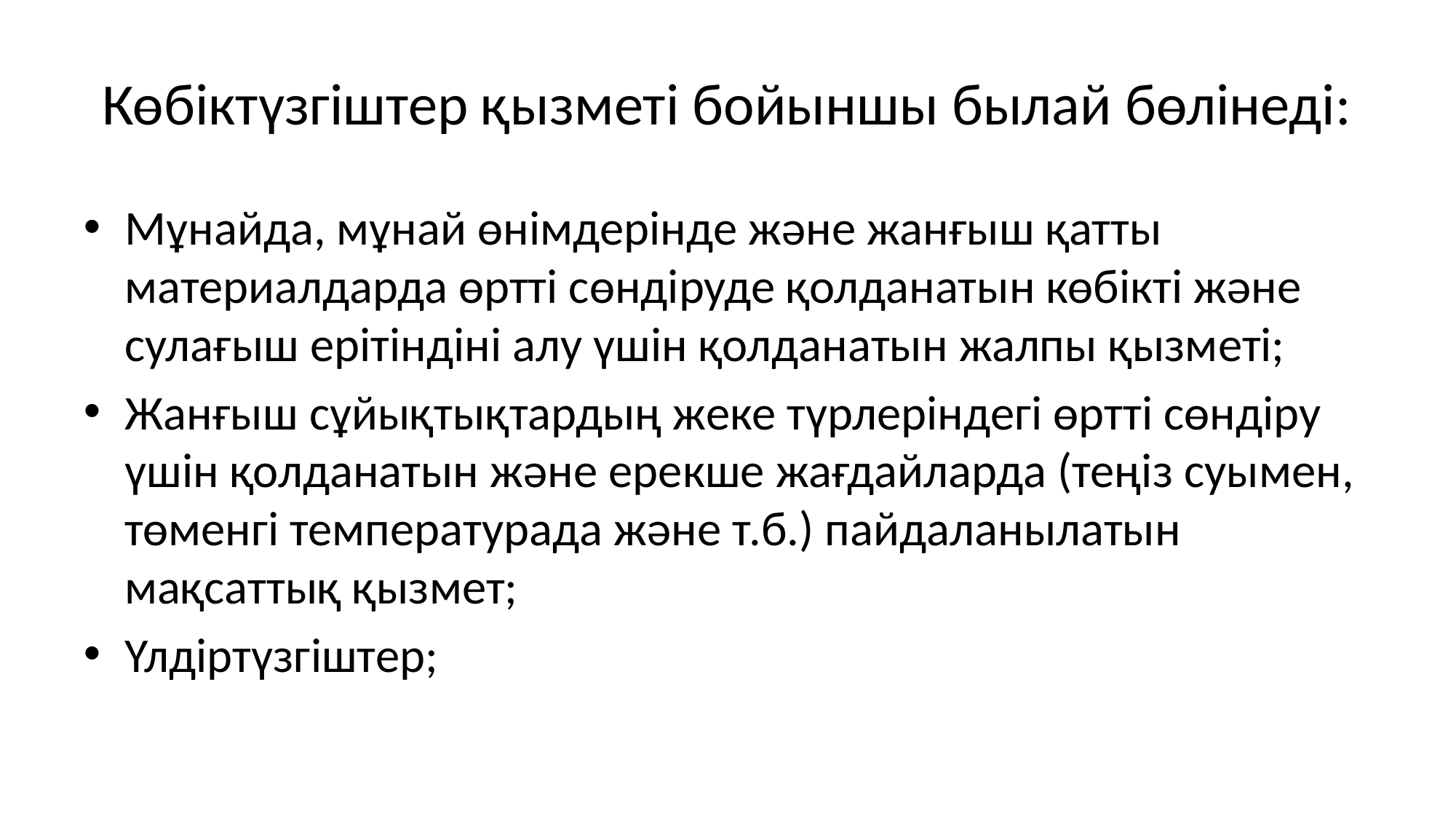

# Көбіктүзгіштер қызметі бойыншы былай бөлінеді:
Мұнайда, мұнай өнімдерінде және жанғыш қатты материалдарда өртті сөндіруде қолданатын көбікті және сулағыш ерітіндіні алу үшін қолданатын жалпы қызметі;
Жанғыш сұйықтықтардың жеке түрлеріндегі өртті сөндіру үшін қолданатын және ерекше жағдайларда (теңіз суымен, төменгі температурада және т.б.) пайдаланылатын мақсаттық қызмет;
Үлдіртүзгіштер;